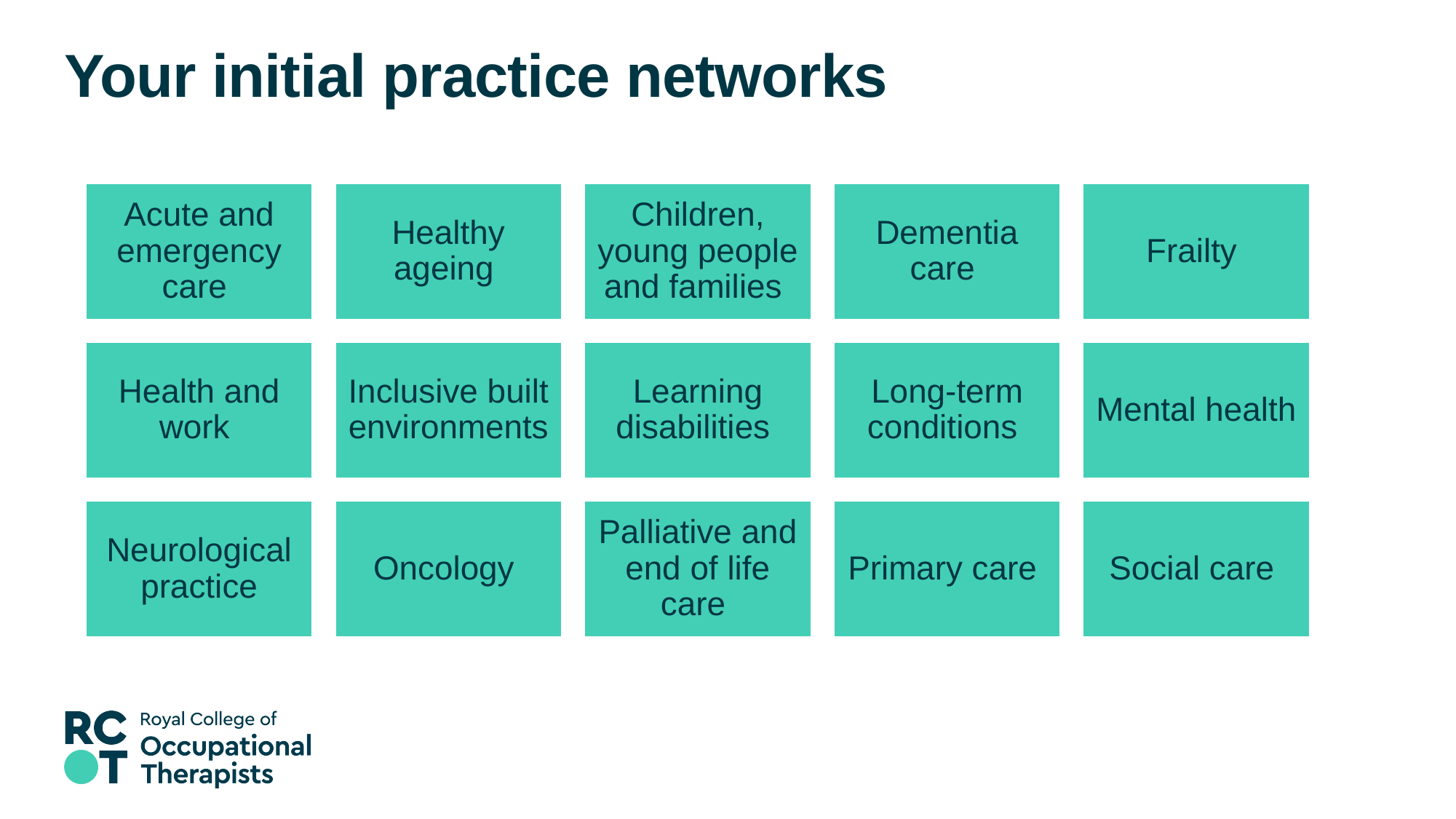

# Your initial practice networks
Acute and emergency care
Healthy ageing
Children, young people and families
Dementia care
Frailty
Health and work
Inclusive built environments
Learning disabilities
Long-term conditions
Mental health
Neurological practice
Oncology
Palliative and end of life care
Primary care
Social care